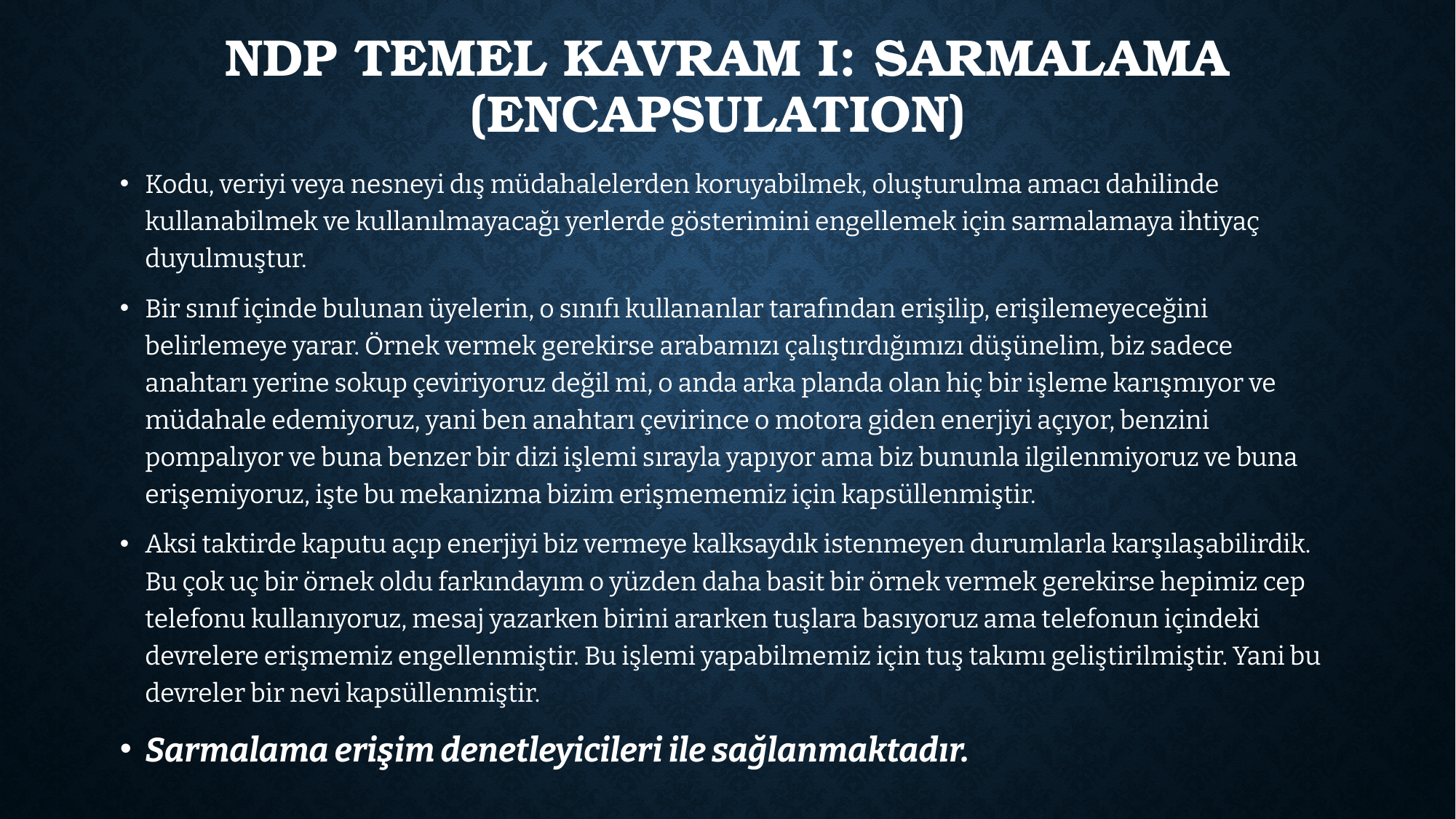

# NDP Temel Kavram I: Sarmalama (Encapsulation)
Kodu, veriyi veya nesneyi dış müdahalelerden koruyabilmek, oluşturulma amacı dahilinde kullanabilmek ve kullanılmayacağı yerlerde gösterimini engellemek için sarmalamaya ihtiyaç duyulmuştur.
Bir sınıf içinde bulunan üyelerin, o sınıfı kullananlar tarafından erişilip, erişilemeyeceğini belirlemeye yarar. Örnek vermek gerekirse arabamızı çalıştırdığımızı düşünelim, biz sadece anahtarı yerine sokup çeviriyoruz değil mi, o anda arka planda olan hiç bir işleme karışmıyor ve müdahale edemiyoruz, yani ben anahtarı çevirince o motora giden enerjiyi açıyor, benzini pompalıyor ve buna benzer bir dizi işlemi sırayla yapıyor ama biz bununla ilgilenmiyoruz ve buna erişemiyoruz, işte bu mekanizma bizim erişmememiz için kapsüllenmiştir.
Aksi taktirde kaputu açıp enerjiyi biz vermeye kalksaydık istenmeyen durumlarla karşılaşabilirdik. Bu çok uç bir örnek oldu farkındayım o yüzden daha basit bir örnek vermek gerekirse hepimiz cep telefonu kullanıyoruz, mesaj yazarken birini ararken tuşlara basıyoruz ama telefonun içindeki devrelere erişmemiz engellenmiştir. Bu işlemi yapabilmemiz için tuş takımı geliştirilmiştir. Yani bu devreler bir nevi kapsüllenmiştir.
Sarmalama erişim denetleyicileri ile sağlanmaktadır.